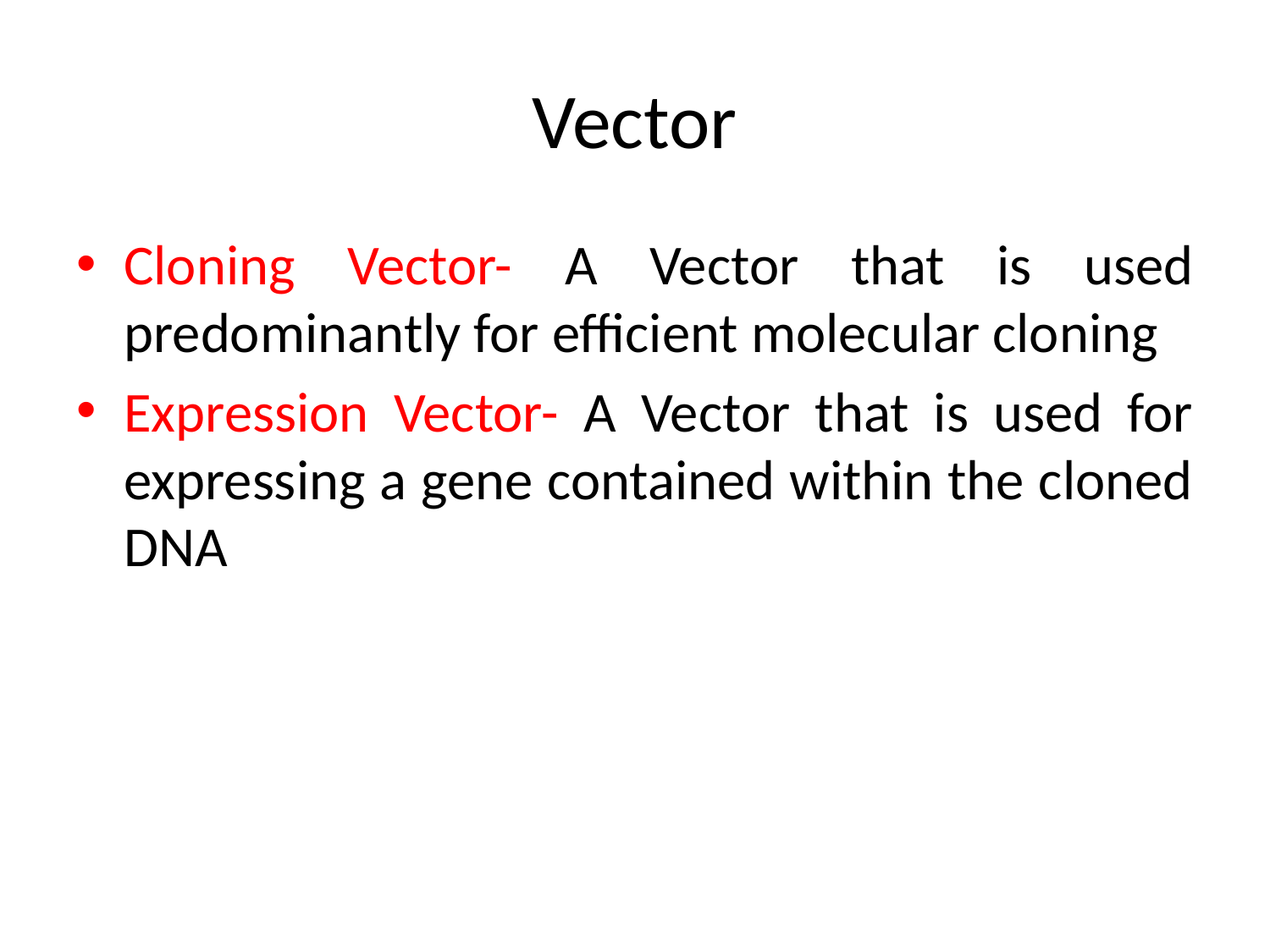

# Vector
Cloning Vector- A Vector that is used predominantly for efficient molecular cloning
Expression Vector- A Vector that is used for expressing a gene contained within the cloned DNA